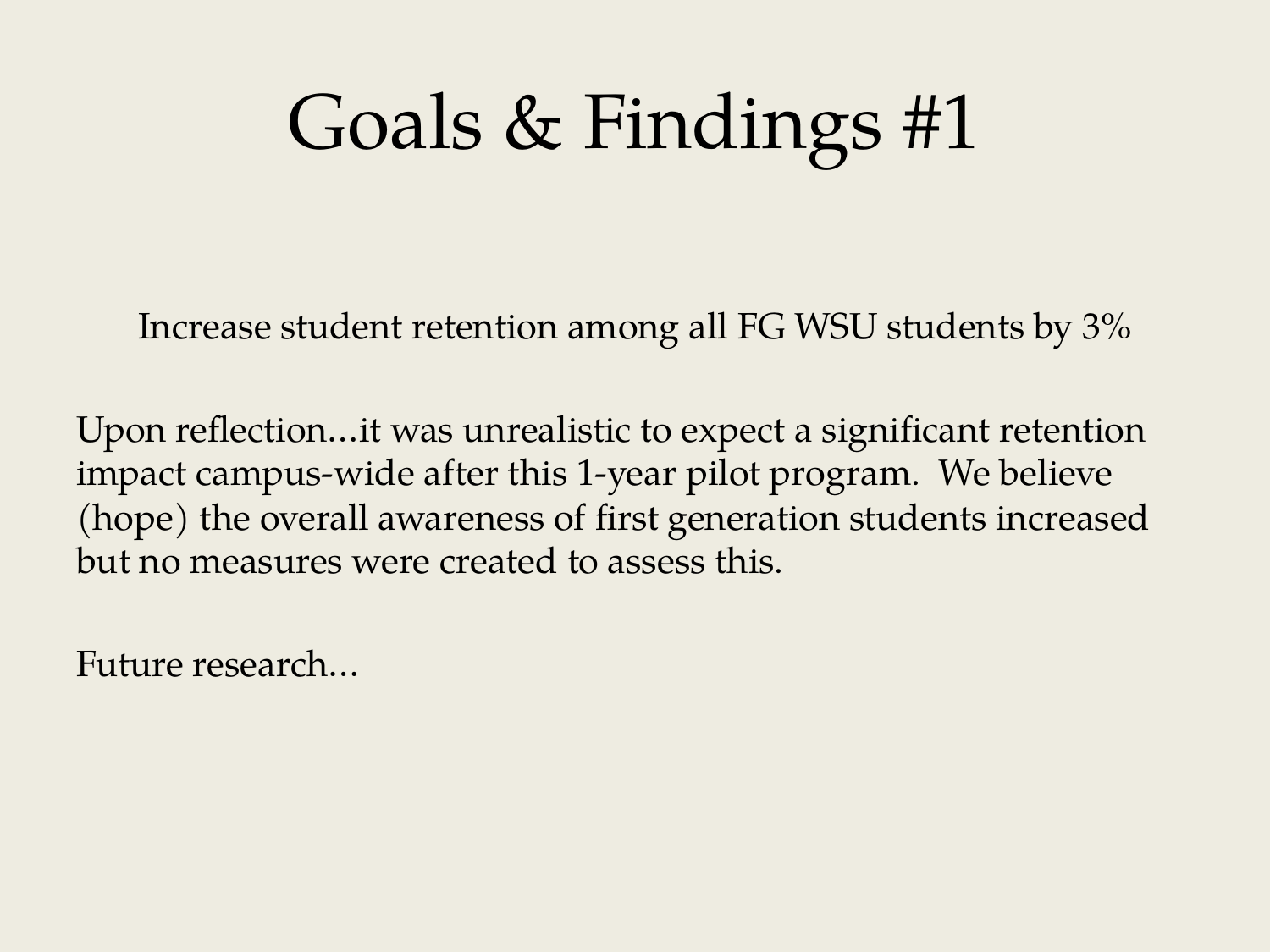

# Goals & Findings #1
Increase student retention among all FG WSU students by 3%

Upon reflection…it was unrealistic to expect a significant retention impact campus-wide after this 1-year pilot program.  We believe (hope) the overall awareness of first generation students increased but no measures were created to assess this.

Future research…